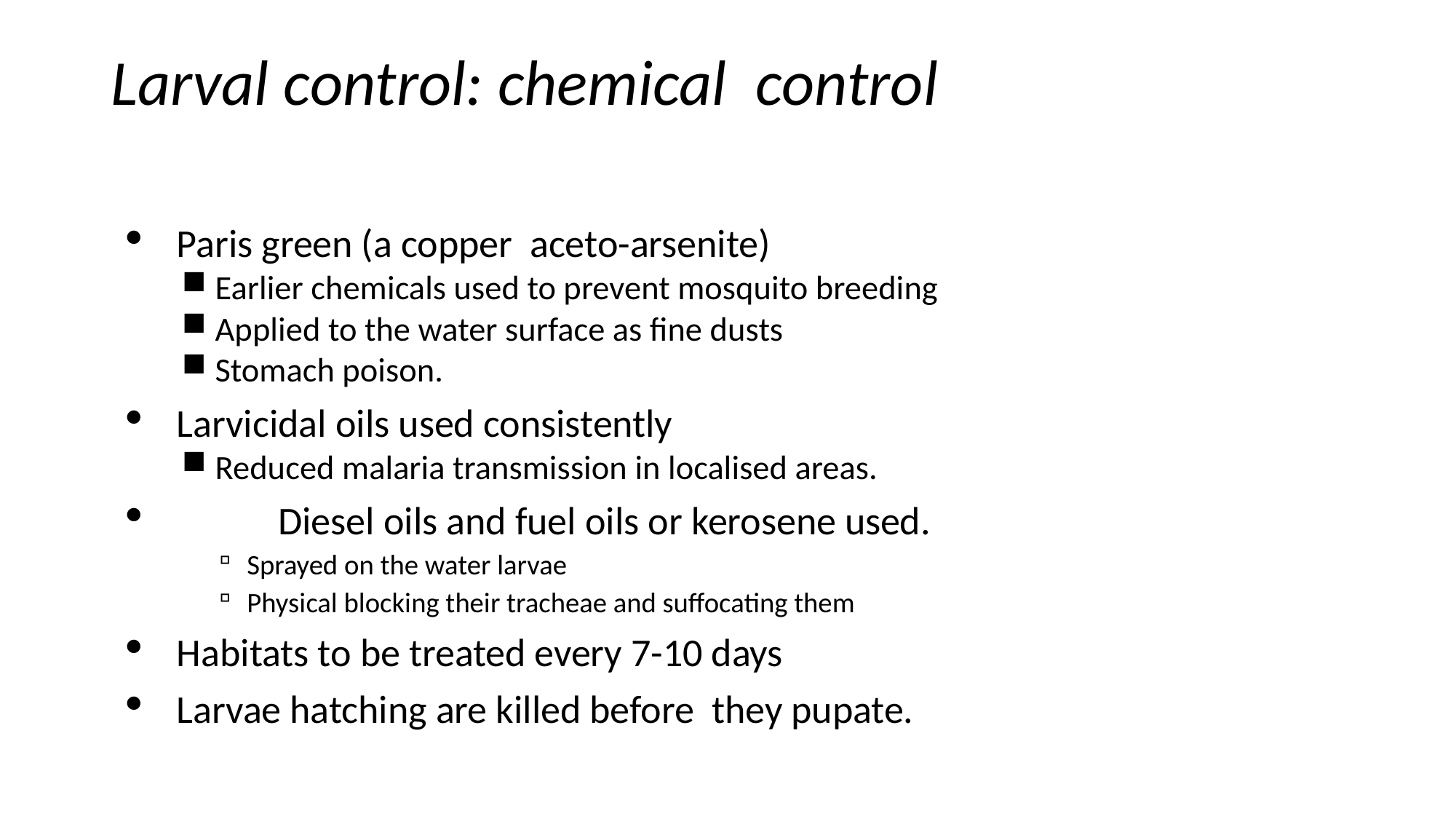

# Larval control: chemical  control
Paris green (a copper  aceto-arsenite)
Earlier chemicals used to prevent mosquito breeding
Applied to the water surface as fine dusts
Stomach poison.
Larvicidal oils used consistently
Reduced malaria transmission in localised areas.
 	Diesel oils and fuel oils or kerosene used.
Sprayed on the water larvae
Physical blocking their tracheae and suffocating them
Habitats to be treated every 7-10 days
Larvae hatching are killed before  they pupate.